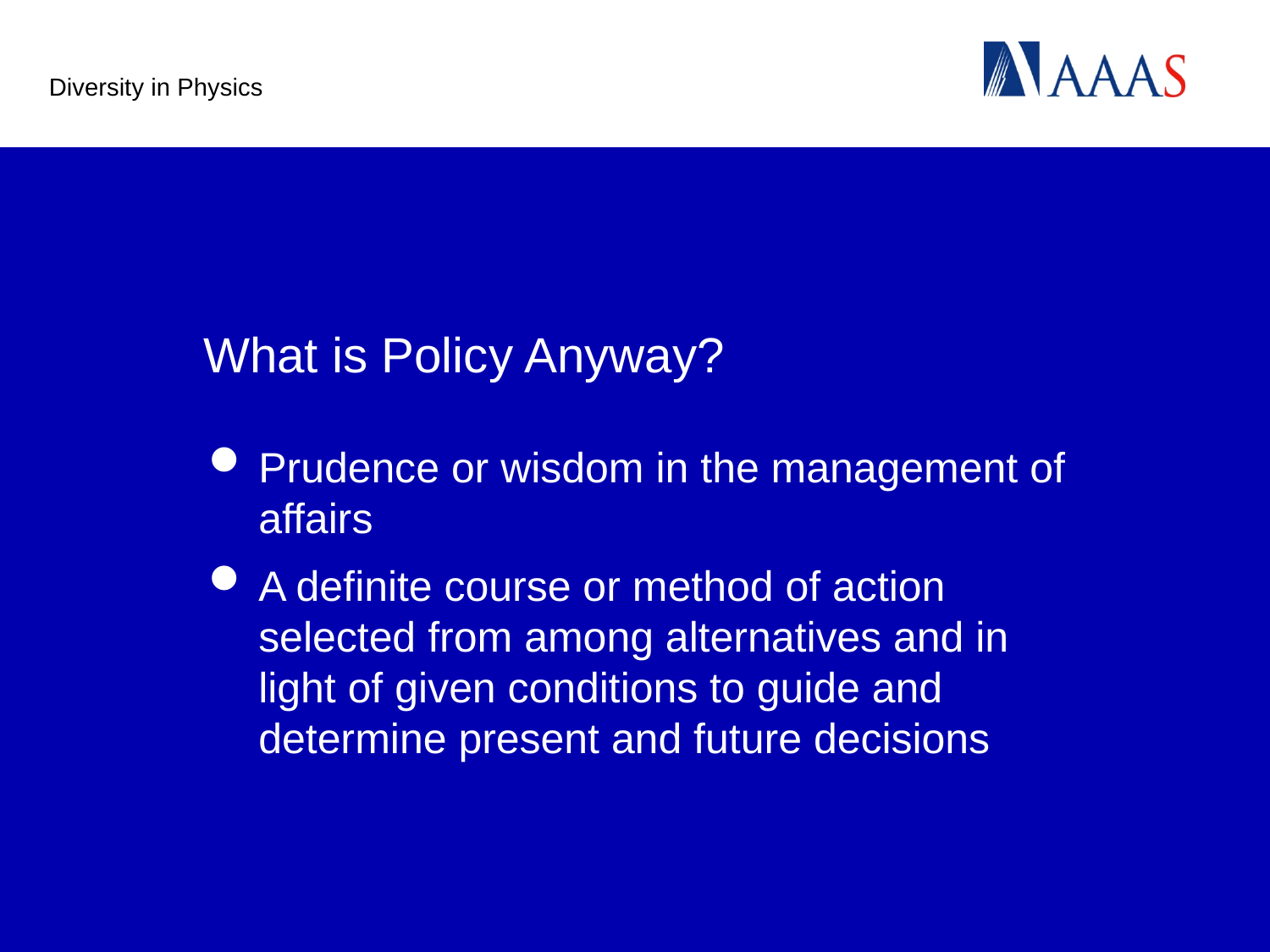

Diversity in Physics
# What is Policy Anyway?
Prudence or wisdom in the management of affairs
A definite course or method of action selected from among alternatives and in light of given conditions to guide and determine present and future decisions